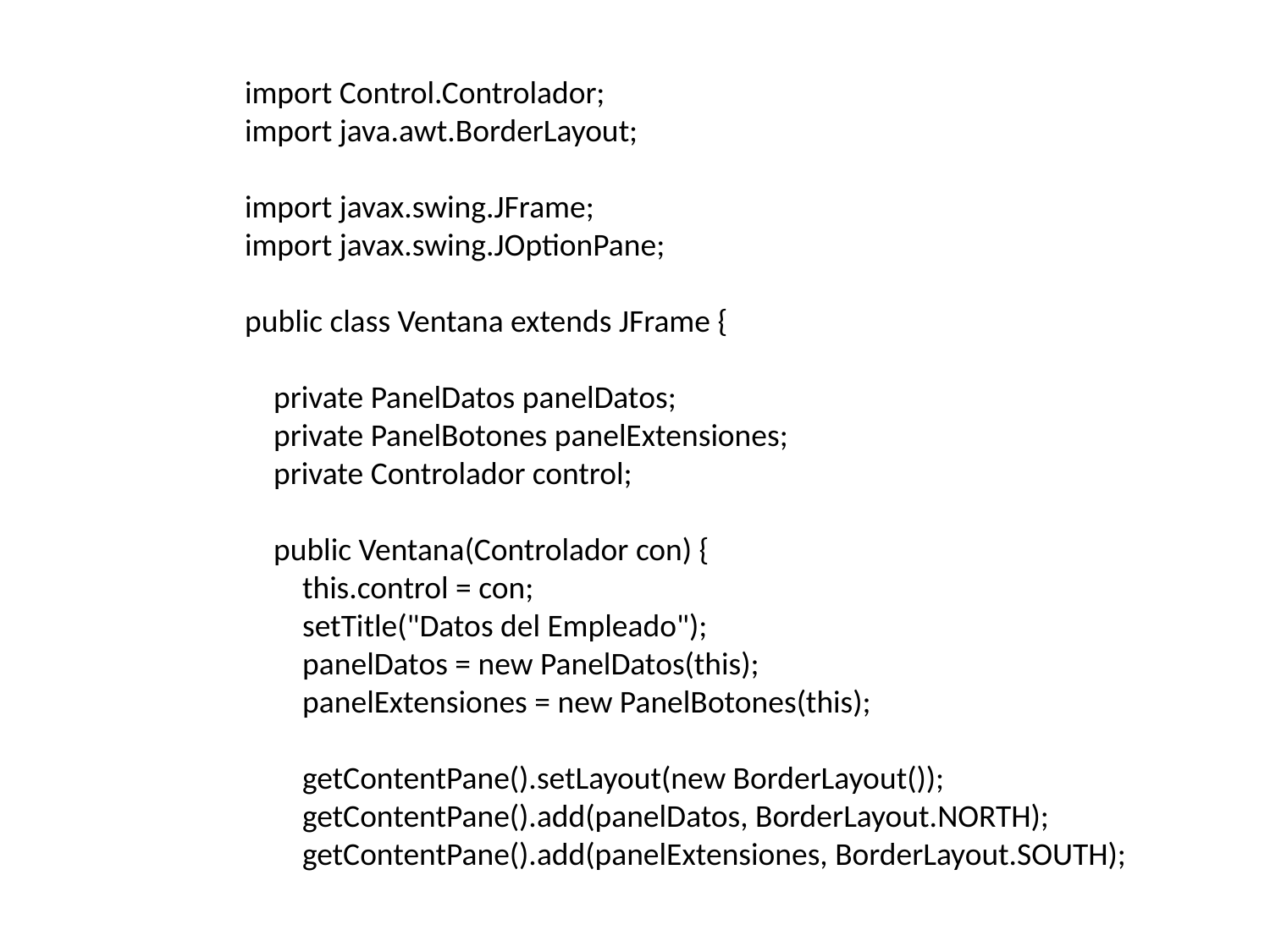

import Control.Controlador;
import java.awt.BorderLayout;

import javax.swing.JFrame;
import javax.swing.JOptionPane;

public class Ventana extends JFrame {

    private PanelDatos panelDatos;
    private PanelBotones panelExtensiones;
    private Controlador control;

    public Ventana(Controlador con) {
        this.control = con;
        setTitle("Datos del Empleado");
        panelDatos = new PanelDatos(this);
        panelExtensiones = new PanelBotones(this);

        getContentPane().setLayout(new BorderLayout());
        getContentPane().add(panelDatos, BorderLayout.NORTH);
        getContentPane().add(panelExtensiones, BorderLayout.SOUTH);